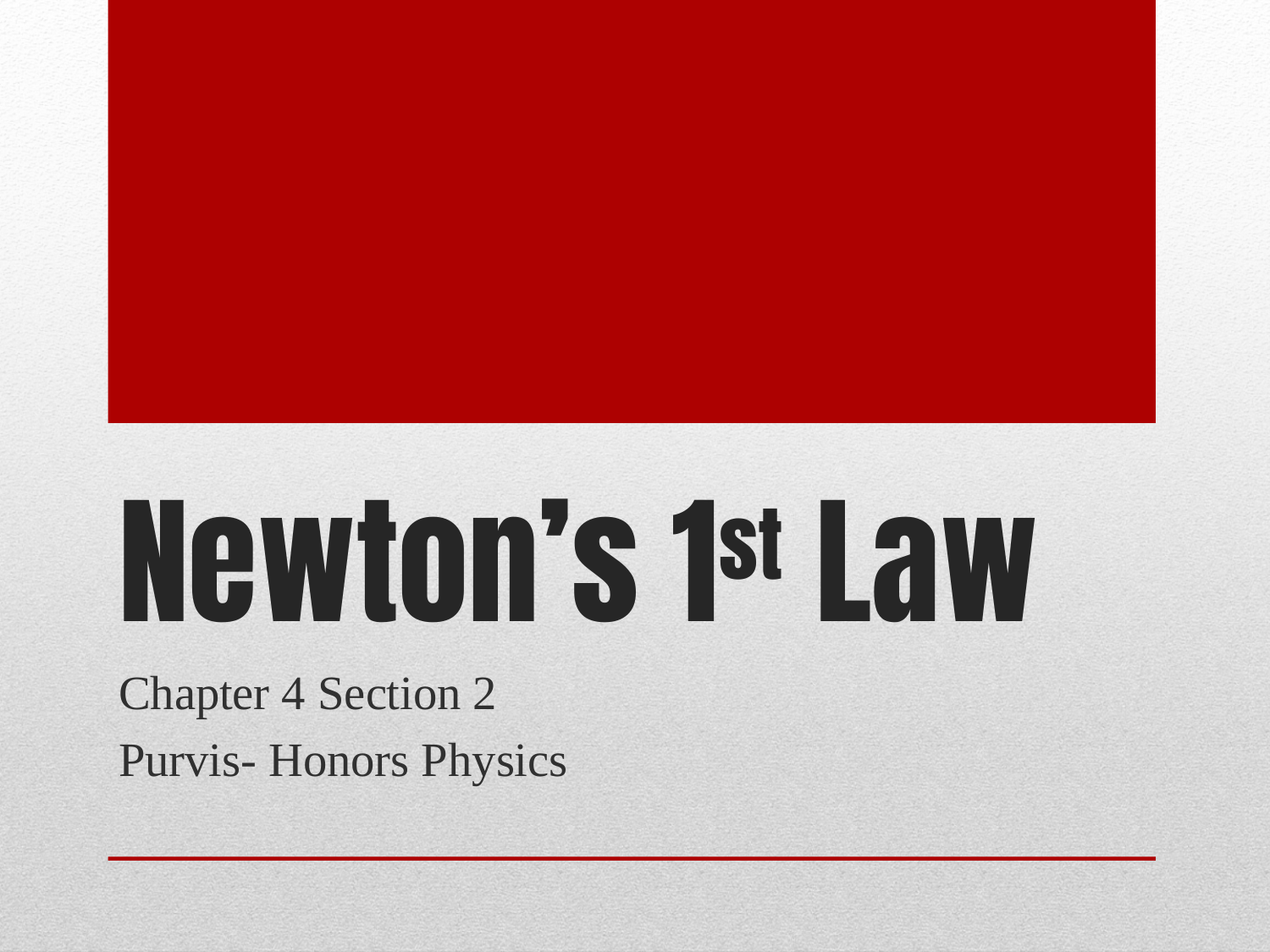

# Newton’s 1st Law
Chapter 4 Section 2
Purvis- Honors Physics